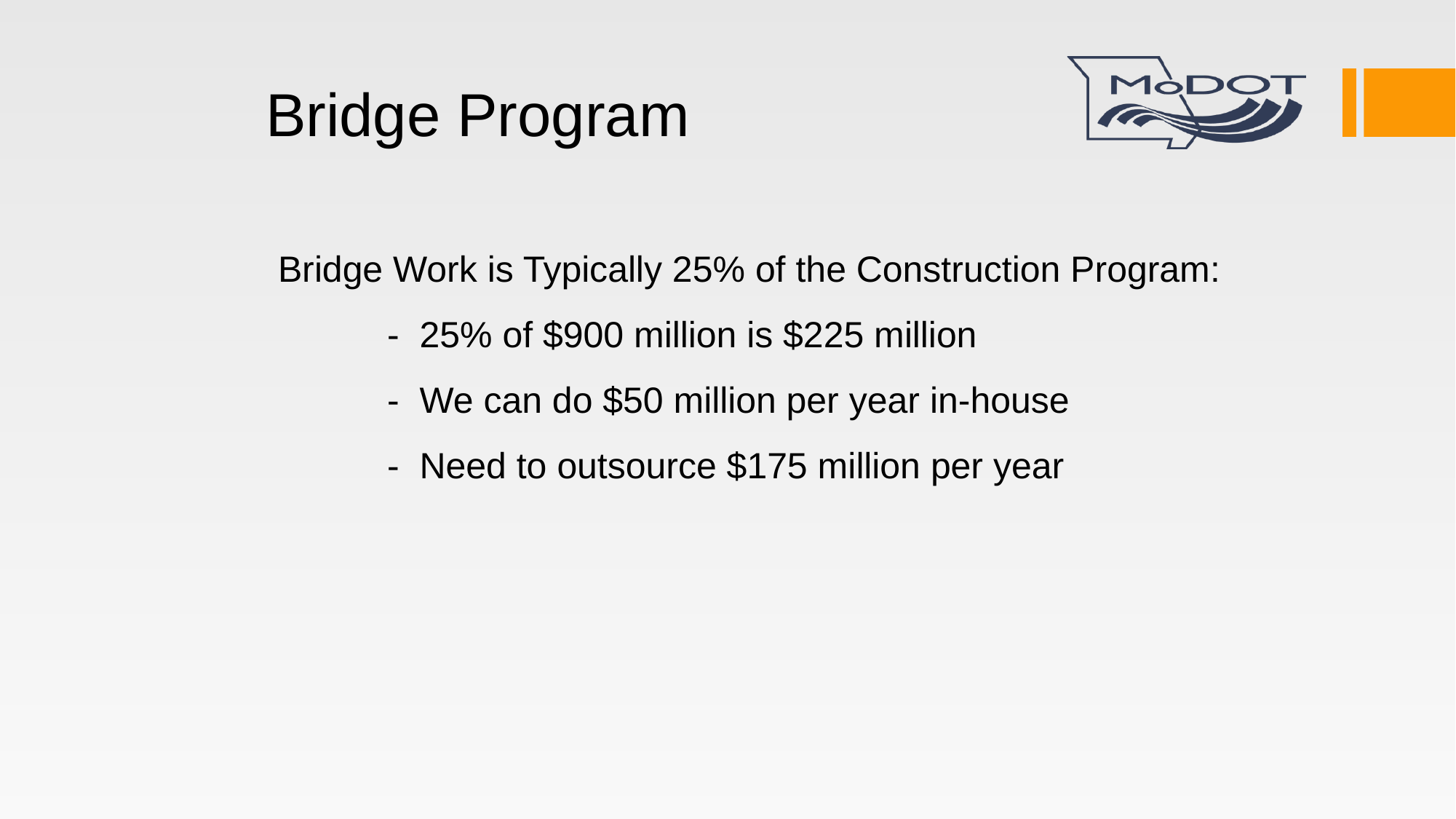

# Bridge Program
Bridge Work is Typically 25% of the Construction Program:
	-  25% of $900 million is $225 million
	-  We can do $50 million per year in-house
	-  Need to outsource $175 million per year